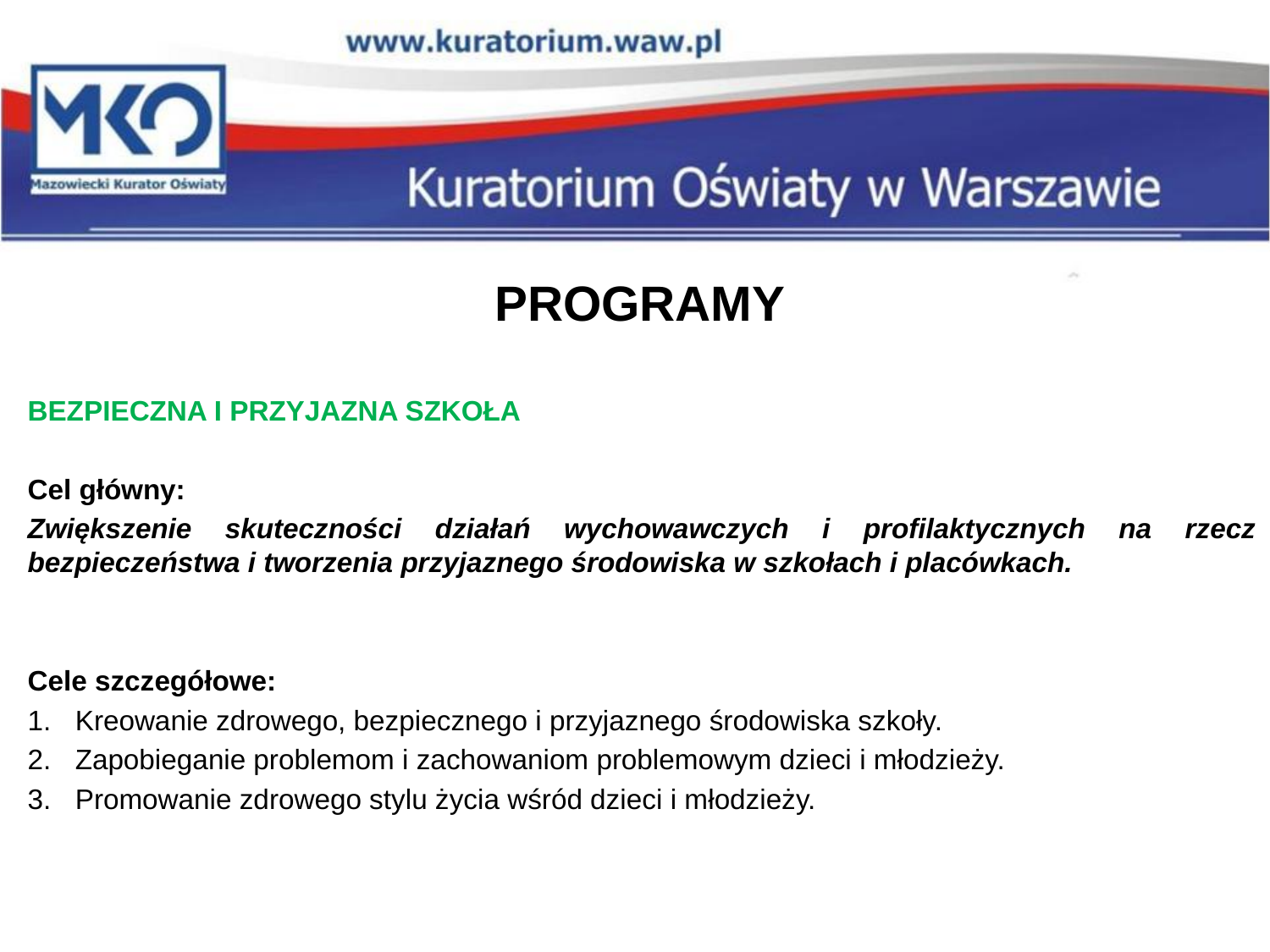

# PROGRAMY
BEZPIECZNA I PRZYJAZNA SZKOŁA

Cel główny:
Zwiększenie skuteczności działań wychowawczych i profilaktycznych na rzecz bezpieczeństwa i tworzenia przyjaznego środowiska w szkołach i placówkach.

Cele szczegółowe:
Kreowanie zdrowego, bezpiecznego i przyjaznego środowiska szkoły.
Zapobieganie problemom i zachowaniom problemowym dzieci i młodzieży.
Promowanie zdrowego stylu życia wśród dzieci i młodzieży.